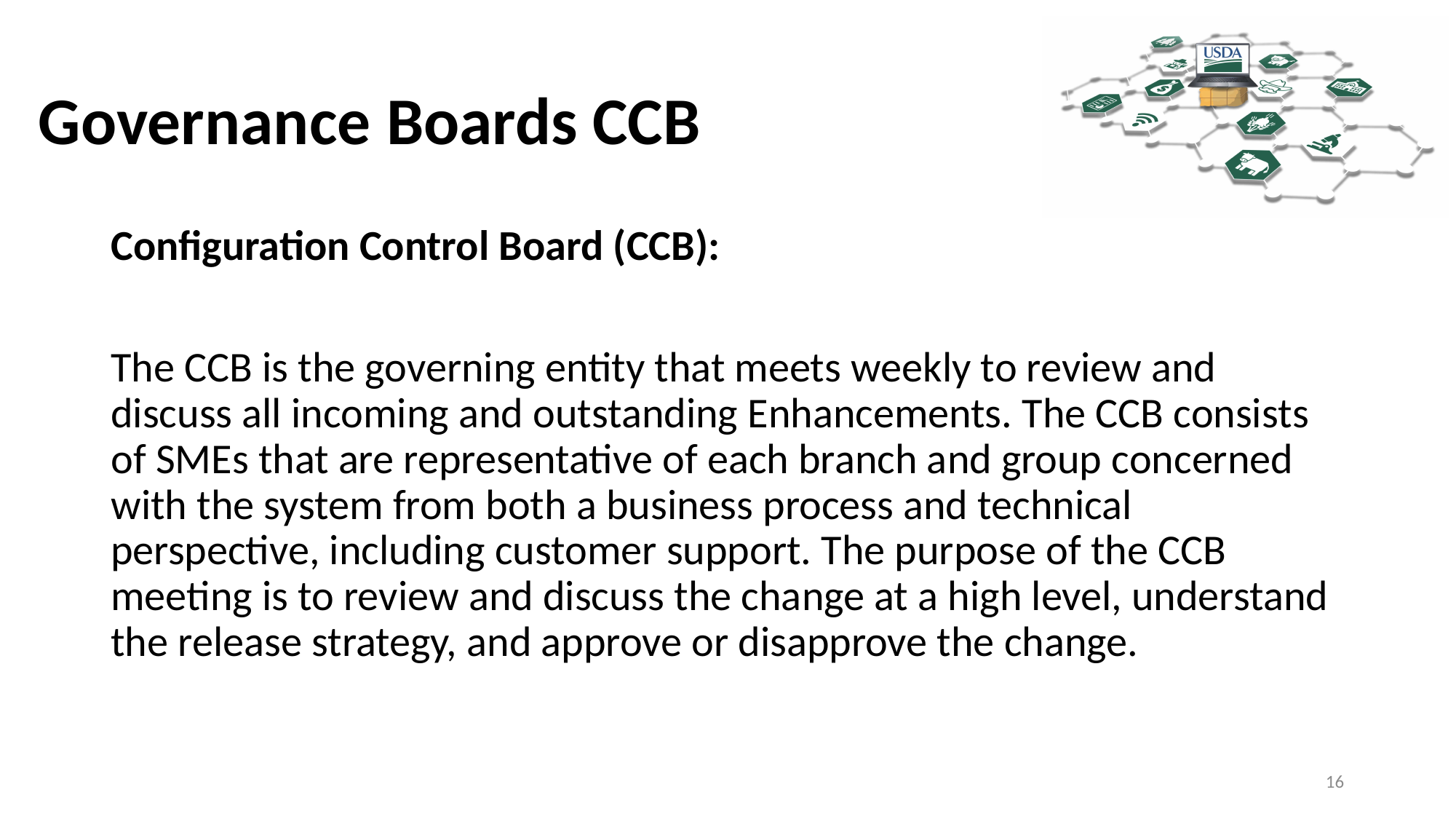

# Governance Boards CCB
Configuration Control Board (CCB):

The CCB is the governing entity that meets weekly to review and discuss all incoming and outstanding Enhancements. The CCB consists of SMEs that are representative of each branch and group concerned with the system from both a business process and technical perspective, including customer support. The purpose of the CCB meeting is to review and discuss the change at a high level, understand the release strategy, and approve or disapprove the change.

16